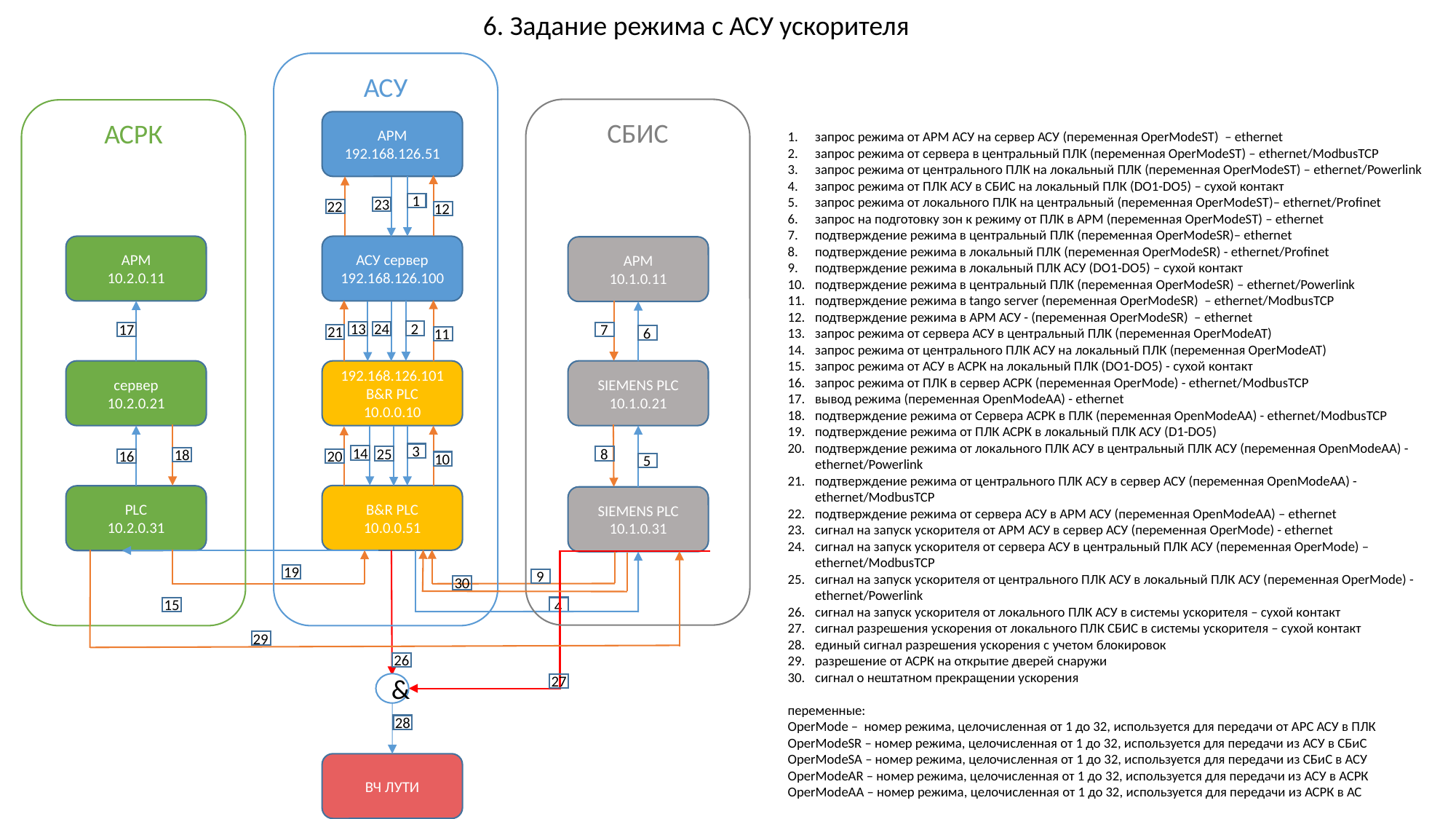

6. Задание режима с АСУ ускорителя
АСУ
СБИС
АСРК
АРМ
192.168.126.51
запрос режима от АРМ АСУ на сервер АСУ (переменная OperModeST)  – ethernet
запрос режима от сервера в центральный ПЛК (переменная OperModeST) – ethernet/ModbusTCP
запрос режима от центрального ПЛК на локальный ПЛК (переменная OperModeST) – ethernet/Powerlink
запрос режима от ПЛК АСУ в СБИС на локальный ПЛК (DO1-DO5) – сухой контакт
запрос режима от локального ПЛК на центральный (переменная OperModeST)– ethernet/Profinet
запрос на подготовку зон к режиму от ПЛК в АРМ (переменная OperModeST) – ethernet
подтверждение режима в центральный ПЛК (переменная OperModeSR)– ethernet
подтверждение режима в локальный ПЛК (переменная OperModeSR) - ethernet/Profinet
подтверждение режима в локальный ПЛК АСУ (DO1-DO5) – сухой контакт
подтверждение режима в центральный ПЛК (переменная OperModeSR) – ethernet/Powerlink
подтверждение режима в tango server (переменная OperModeSR)  – ethernet/ModbusTCP
подтверждение режима в АРМ АСУ - (переменная OperModeSR)  – ethernet
запрос режима от сервера АСУ в центральный ПЛК (переменная OperModeAT)
запрос режима от центрального ПЛК АСУ на локальный ПЛК (переменная OperModeAT)
запрос режима от АСУ в АСРК на локальный ПЛК (DO1-DO5) - сухой контакт
запрос режима от ПЛК в сервер АСРК (переменная OperMode) - ethernet/ModbusTCP
вывод режима (переменная OpenModeAA) - ethernet
подтверждение режима от Сервера АСРК в ПЛК (переменная OpenModeAA) - ethernet/ModbusTCP
подтверждение режима от ПЛК АСРК в локальный ПЛК АСУ (D1-DO5)
подтверждение режима от локального ПЛК АСУ в центральный ПЛК АСУ (переменная OpenModeAA) - ethernet/Powerlink
подтверждение режима от центрального ПЛК АСУ в сервер АСУ (переменная OpenModeAA) - ethernet/ModbusTCP
подтверждение режима от сервера АСУ в АРМ АСУ (переменная OpenModeAA) – ethernet
сигнал на запуск ускорителя от АРМ АСУ в сервер АСУ (переменная OperMode) - ethernet
сигнал на запуск ускорителя от сервера АСУ в центральный ПЛК АСУ (переменная OperMode) – ethernet/ModbusTCP
сигнал на запуск ускорителя от центрального ПЛК АСУ в локальный ПЛК АСУ (переменная OperMode) - ethernet/Powerlink
сигнал на запуск ускорителя от локального ПЛК АСУ в системы ускорителя – сухой контакт
сигнал разрешения ускорения от локального ПЛК СБИС в системы ускорителя – сухой контакт
единый сигнал разрешения ускорения с учетом блокировок
разрешение от АСРК на открытие дверей снаружи
сигнал о нештатном прекращении ускорения

переменные:
OperMode –  номер режима, целочисленная от 1 до 32, используется для передачи от АРС АСУ в ПЛК
OperModeSR – номер режима, целочисленная от 1 до 32, используется для передачи из АСУ в СБиС
OperModeSA – номер режима, целочисленная от 1 до 32, используется для передачи из СБиС в АСУ
OperModeAR – номер режима, целочисленная от 1 до 32, используется для передачи из АСУ в АСРК
OperModeAA – номер режима, целочисленная от 1 до 32, используется для передачи из АСРК в АС
1
23
22

12

АРМ
10.2.0.11
АСУ сервер
192.168.126.100
АРМ
10.1.0.11
2
13
24
17
7
21
6
11

сервер
10.2.0.21
192.168.126.101
B&R PLC
10.0.0.10
SIEMENS PLC
10.1.0.21
3
14
25
8
18
16
20

10
5

B&R PLC
10.0.0.51
PLC
10.2.0.31
SIEMENS PLC
10.1.0.31
19
9

30

15
4

29

26

27
&

28

ВЧ ЛУТИ